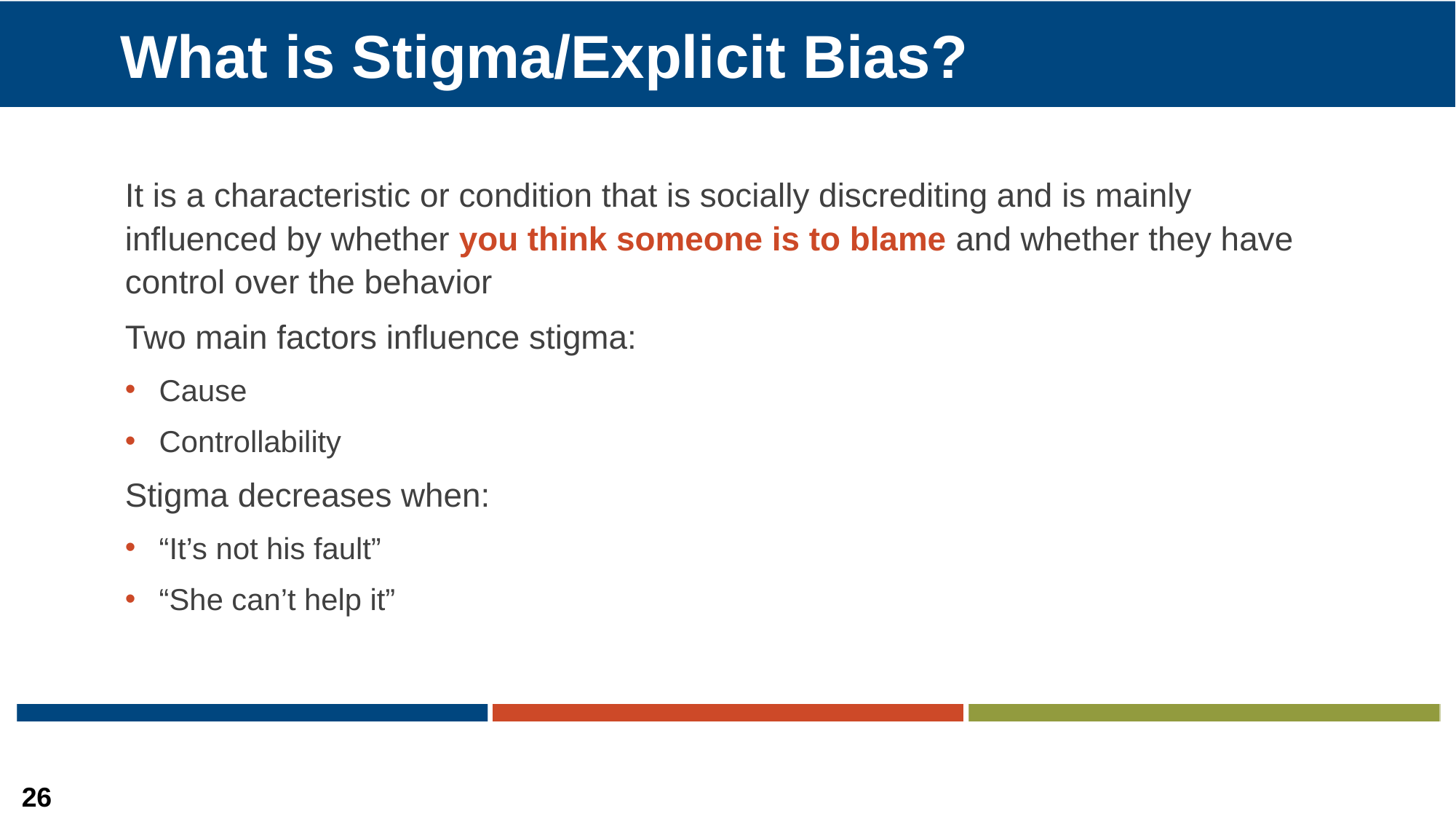

# What is Stigma/Explicit Bias?
It is a characteristic or condition that is socially discrediting and is mainly influenced by whether you think someone is to blame and whether they have control over the behavior
Two main factors influence stigma:
Cause
Controllability
Stigma decreases when:
“It’s not his fault”
“She can’t help it”